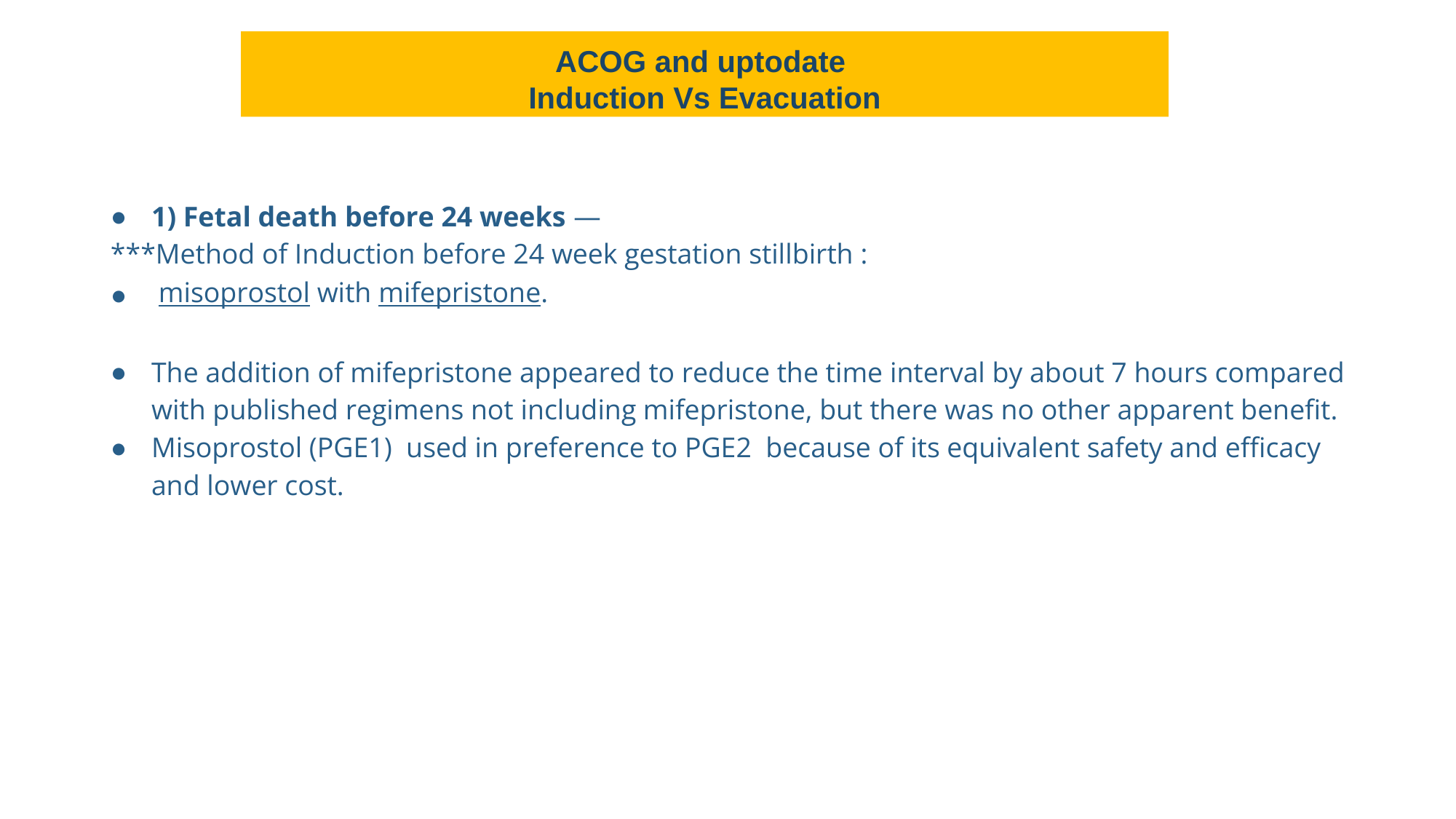

# ACOG and uptodate Induction Vs Evacuation
1) Fetal death before 24 weeks —
***Method of Induction before 24 week gestation stillbirth :
 misoprostol with mifepristone.

The addition of mifepristone appeared to reduce the time interval by about 7 hours compared with published regimens not including mifepristone, but there was no other apparent benefit.
Misoprostol (PGE1)  used in preference to PGE2  because of its equivalent safety and efficacy and lower cost.